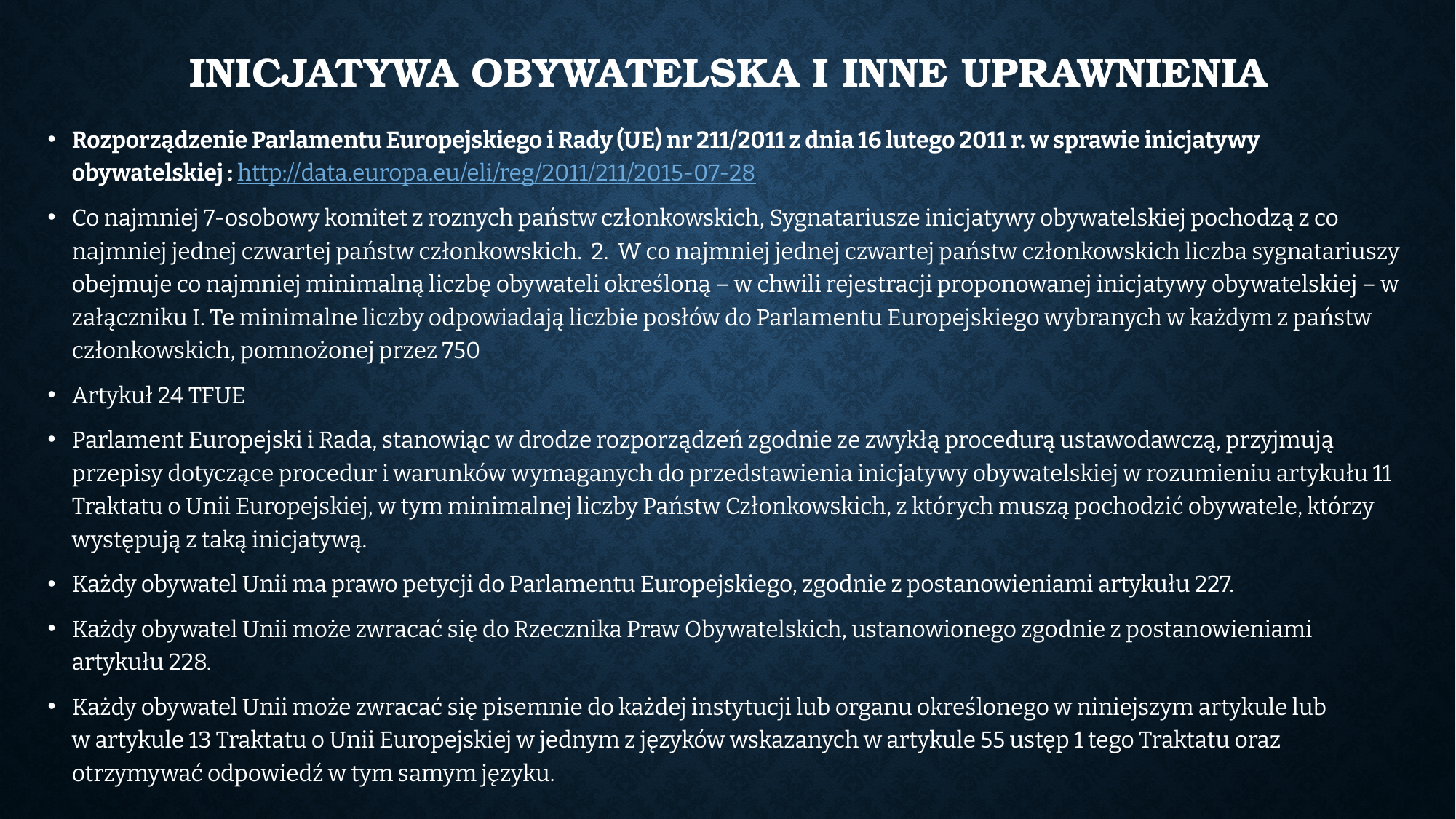

# Inicjatywa obywatelska i inne uprawnienia
Rozporządzenie Parlamentu Europejskiego i Rady (UE) nr 211/2011 z dnia 16 lutego 2011 r. w sprawie inicjatywy obywatelskiej : http://data.europa.eu/eli/reg/2011/211/2015-07-28
Co najmniej 7-osobowy komitet z roznych państw członkowskich, Sygnatariusze inicjatywy obywatelskiej pochodzą z co najmniej jednej czwartej państw członkowskich.  2.  W co najmniej jednej czwartej państw członkowskich liczba sygnatariuszy obejmuje co najmniej minimalną liczbę obywateli określoną – w chwili rejestracji proponowanej inicjatywy obywatelskiej – w załączniku I. Te minimalne liczby odpowiadają liczbie posłów do Parlamentu Europejskiego wybranych w każdym z państw członkowskich, pomnożonej przez 750
Artykuł 24 TFUE
Parlament Europejski i Rada, stanowiąc w drodze rozporządzeń zgodnie ze zwykłą procedurą ustawodawczą, przyjmują przepisy dotyczące procedur i warunków wymaganych do przedstawienia inicjatywy obywatelskiej w rozumieniu artykułu 11 Traktatu o Unii Europejskiej, w tym minimalnej liczby Państw Członkowskich, z których muszą pochodzić obywatele, którzy występują z taką inicjatywą.
Każdy obywatel Unii ma prawo petycji do Parlamentu Europejskiego, zgodnie z postanowieniami artykułu 227.
Każdy obywatel Unii może zwracać się do Rzecznika Praw Obywatelskich, ustanowionego zgodnie z postanowieniami artykułu 228.
Każdy obywatel Unii może zwracać się pisemnie do każdej instytucji lub organu określonego w niniejszym artykule lub w artykule 13 Traktatu o Unii Europejskiej w jednym z języków wskazanych w artykule 55 ustęp 1 tego Traktatu oraz otrzymywać odpowiedź w tym samym języku.